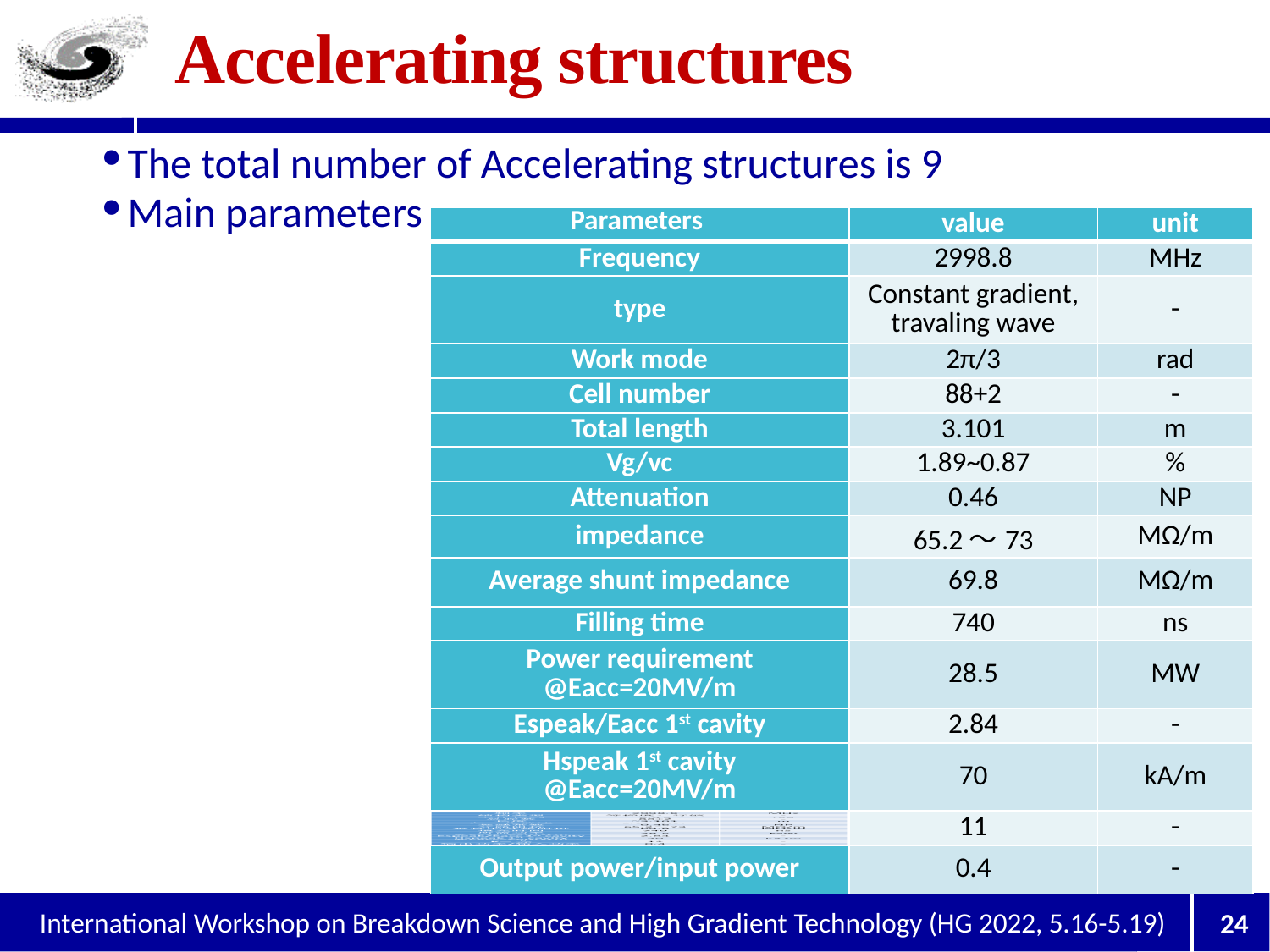

# Accelerating structures
The total number of Accelerating structures is 9
Main parameters
| Parameters | value | unit |
| --- | --- | --- |
| Frequency | 2998.8 | MHz |
| type | Constant gradient, travaling wave | - |
| Work mode | 2π/3 | rad |
| Cell number | 88+2 | - |
| Total length | 3.101 | m |
| Vg/vc | 1.89~0.87 | % |
| Attenuation | 0.46 | NP |
| impedance | 65.2～73 | MΩ/m |
| Average shunt impedance | 69.8 | MΩ/m |
| Filling time | 740 | ns |
| Power requirement @Eacc=20MV/m | 28.5 | MW |
| Espeak/Eacc 1st cavity | 2.84 | - |
| Hspeak 1st cavity @Eacc=20MV/m | 70 | kA/m |
|  | 11 | - |
| Output power/input power | 0.4 | - |